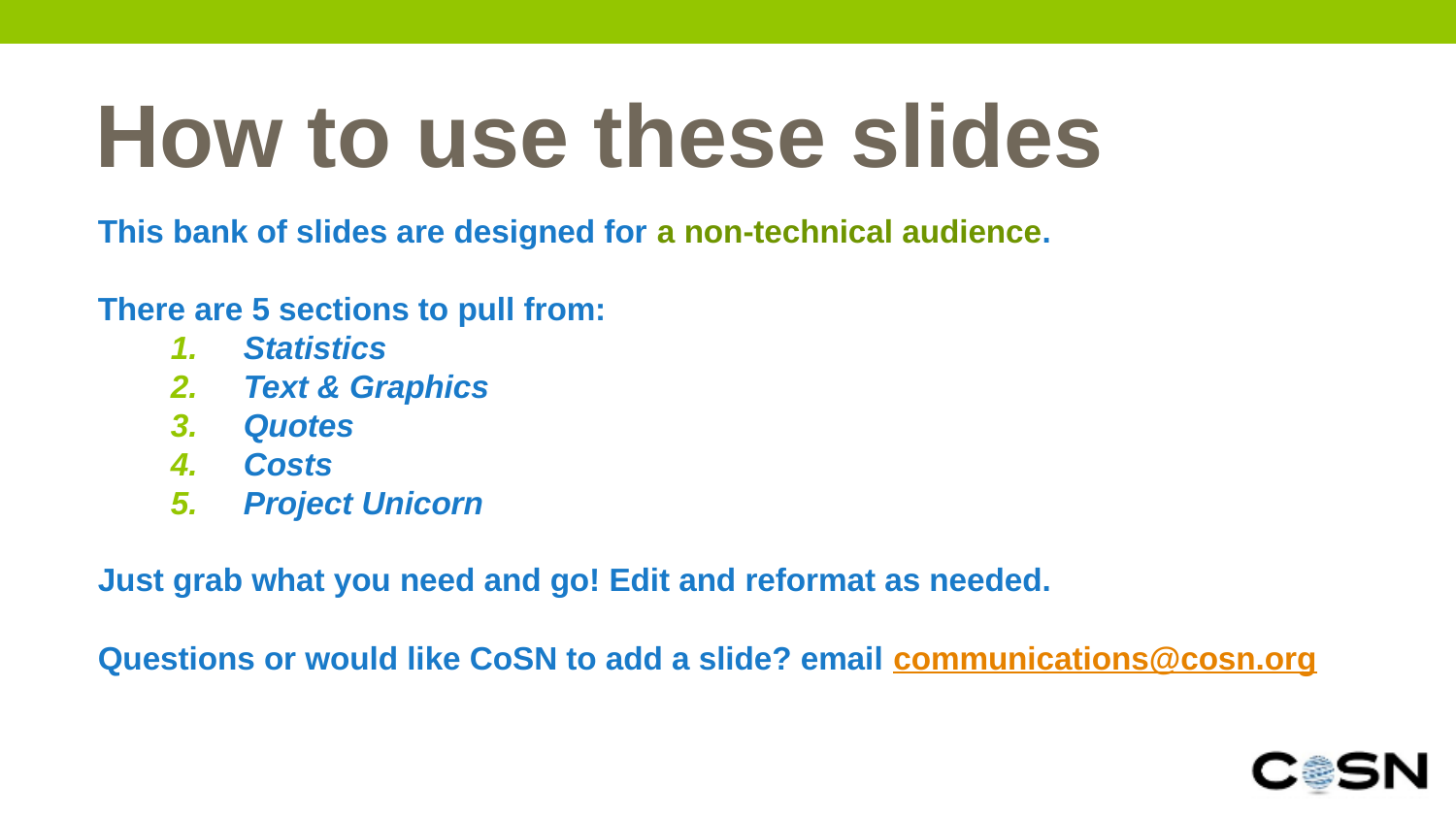

How to use these slides
This bank of slides are designed for a non-technical audience.

There are 5 sections to pull from:
Statistics
Text & Graphics
Quotes
Costs
Project Unicorn

Just grab what you need and go! Edit and reformat as needed.

Questions or would like CoSN to add a slide? email communications@cosn.org
2